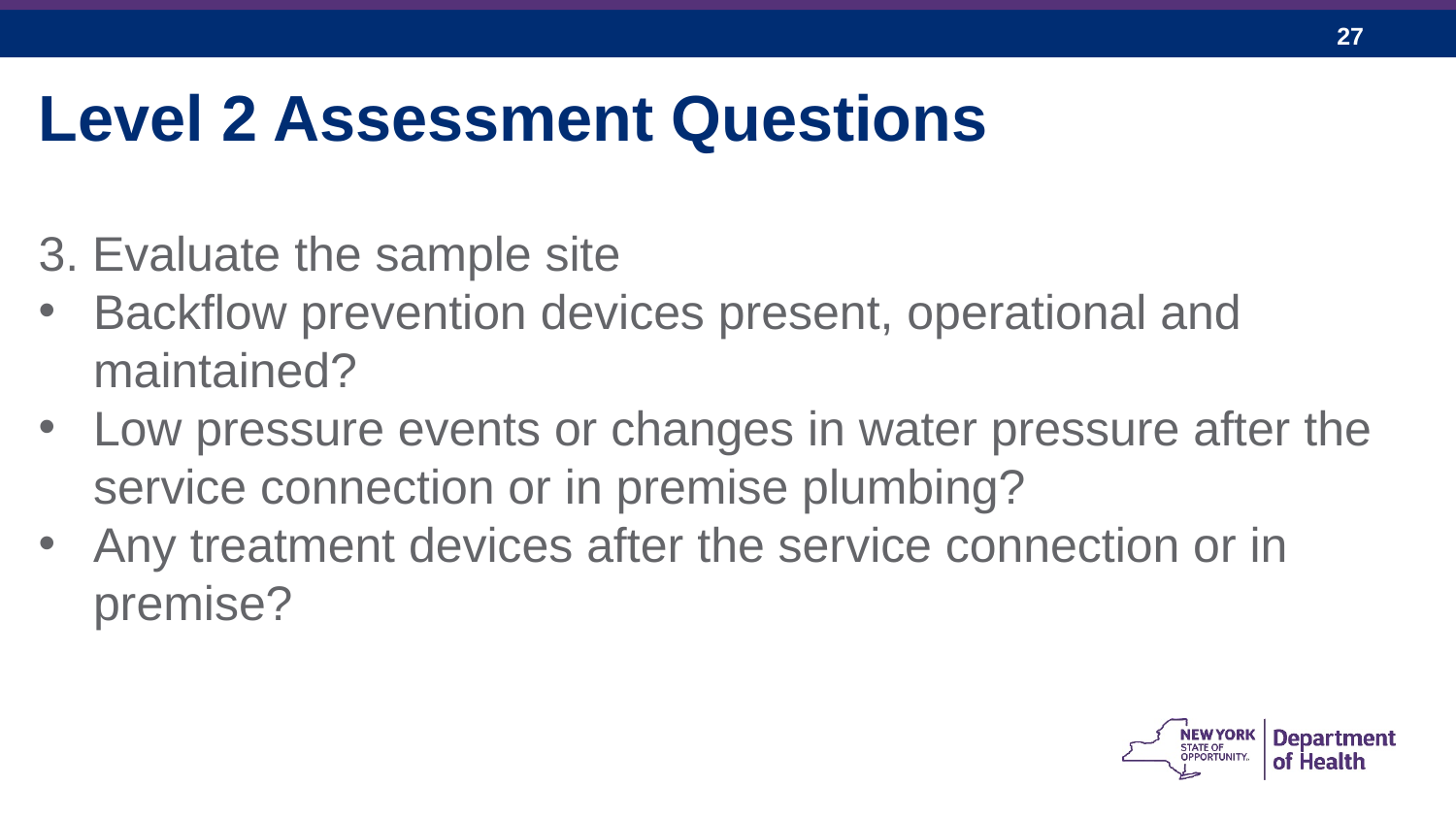

Level 2 Assessment Questions
3. Evaluate the sample site
Backflow prevention devices present, operational and maintained?
Low pressure events or changes in water pressure after the service connection or in premise plumbing?
Any treatment devices after the service connection or in premise?